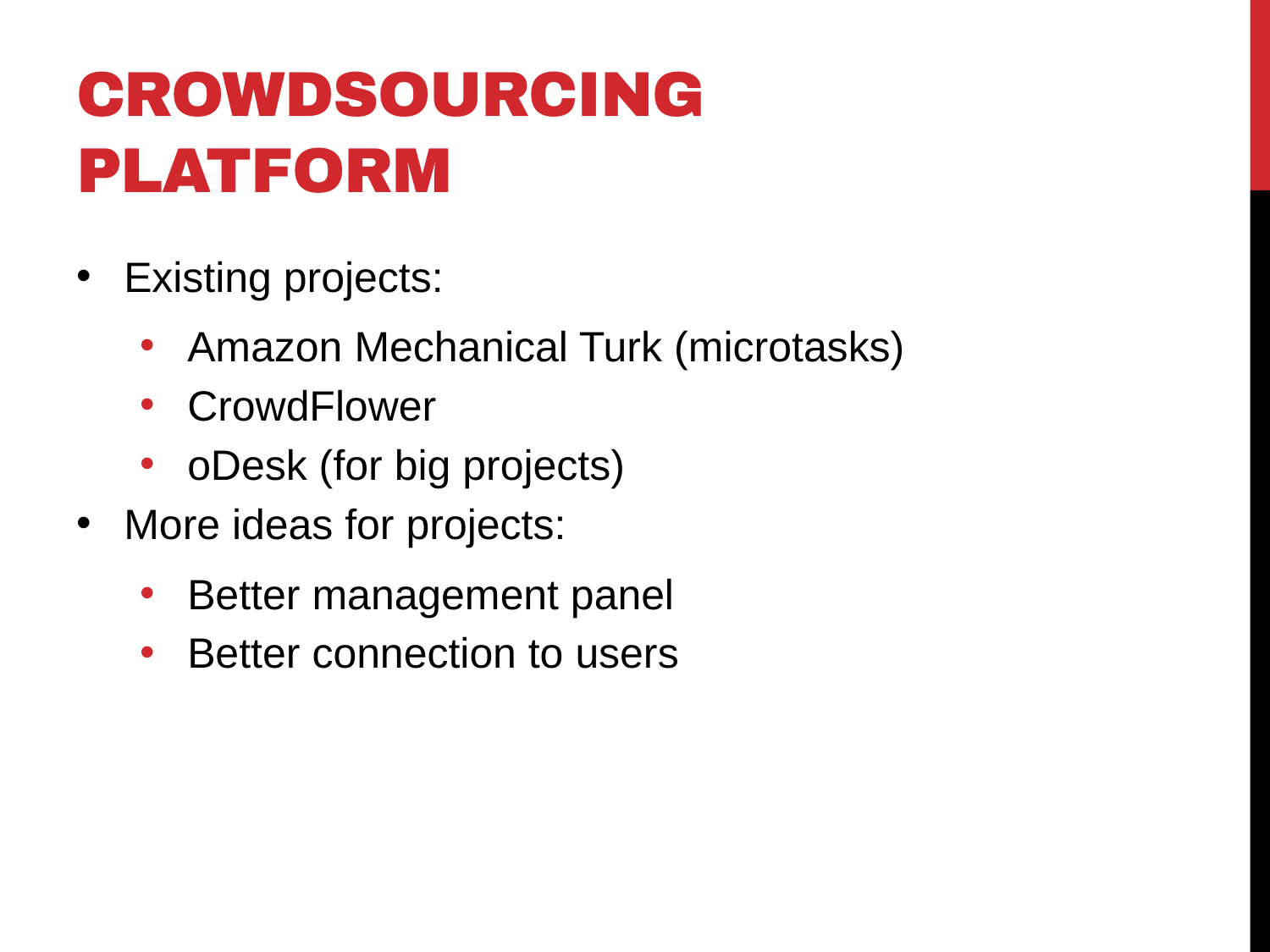

# Crowdsourcing PLATFORM
Existing projects:
Amazon Mechanical Turk (microtasks)
CrowdFlower
oDesk (for big projects)
More ideas for projects:
Better management panel
Better connection to users